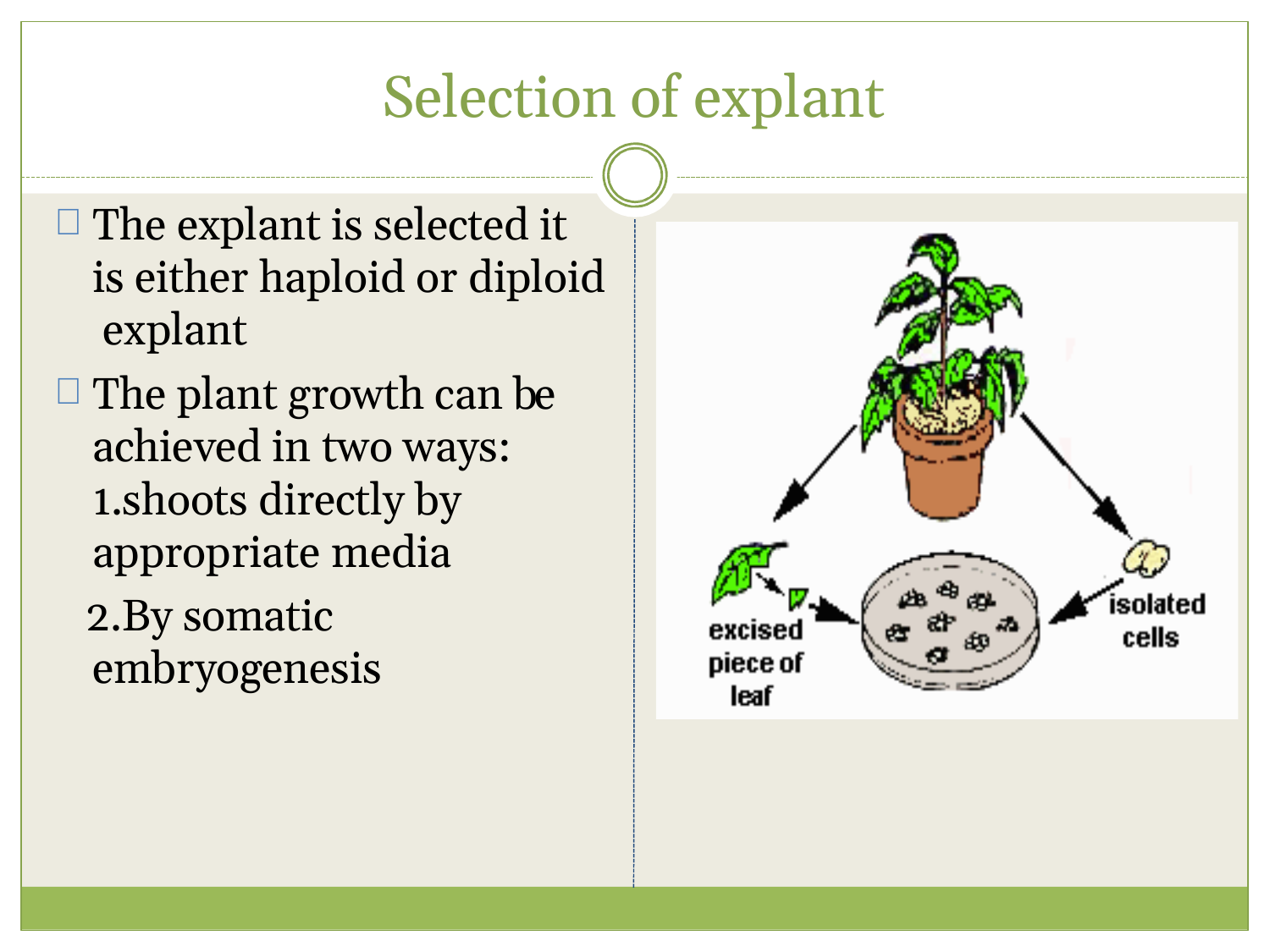

# Selection of explant
The explant is selected it  is either haploid or diploid  explant
The plant growth can be  achieved in two ways:  1.shoots directly by  appropriate media
2.By somatic  embryogenesis